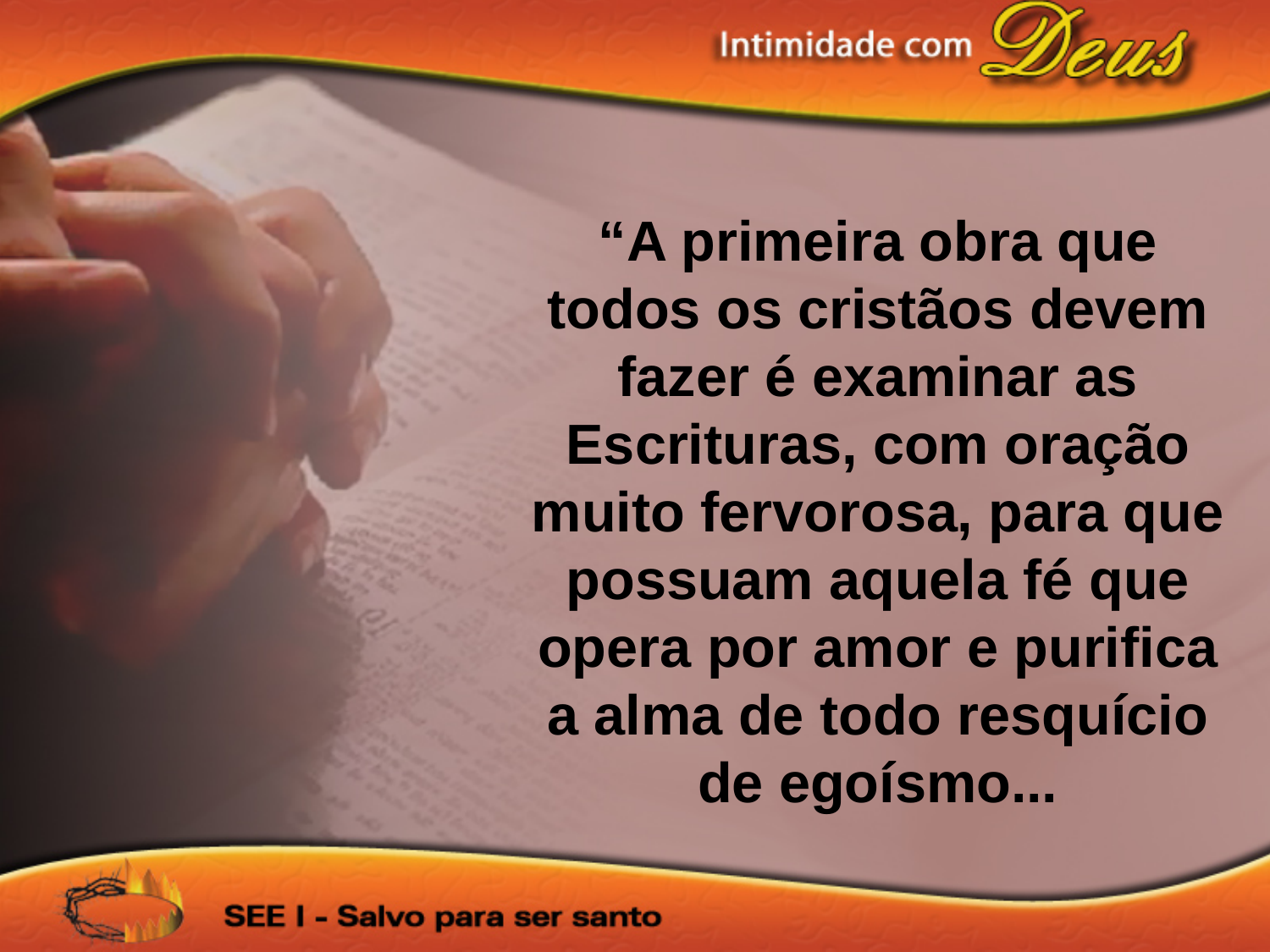

“A primeira obra que todos os cristãos devem fazer é examinar as Escrituras, com oração muito fervorosa, para que possuam aquela fé que opera por amor e purifica a alma de todo resquício de egoísmo...